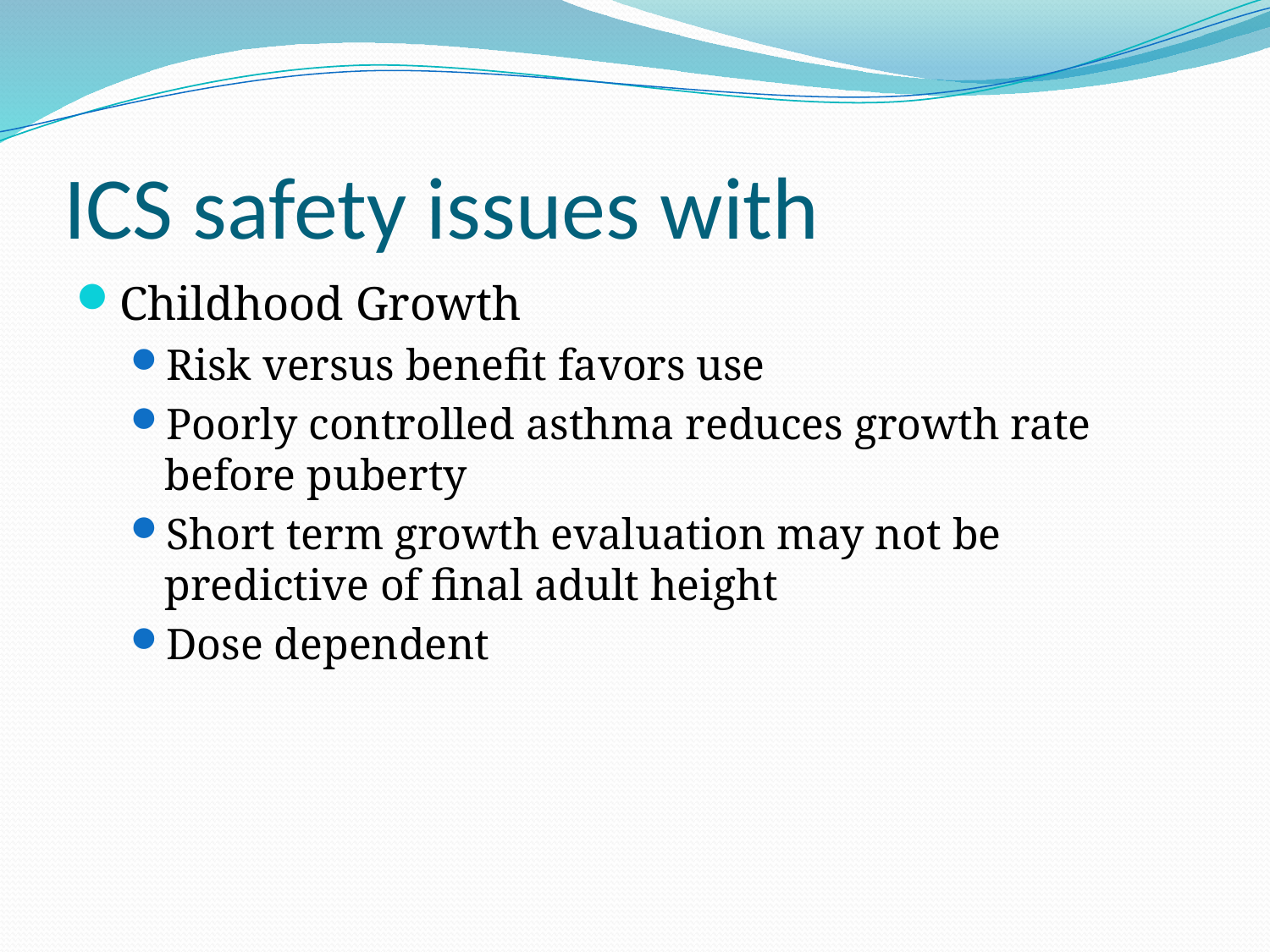

# ICS safety issues with
Childhood Growth
Risk versus benefit favors use
Poorly controlled asthma reduces growth rate before puberty
Short term growth evaluation may not be predictive of final adult height
Dose dependent